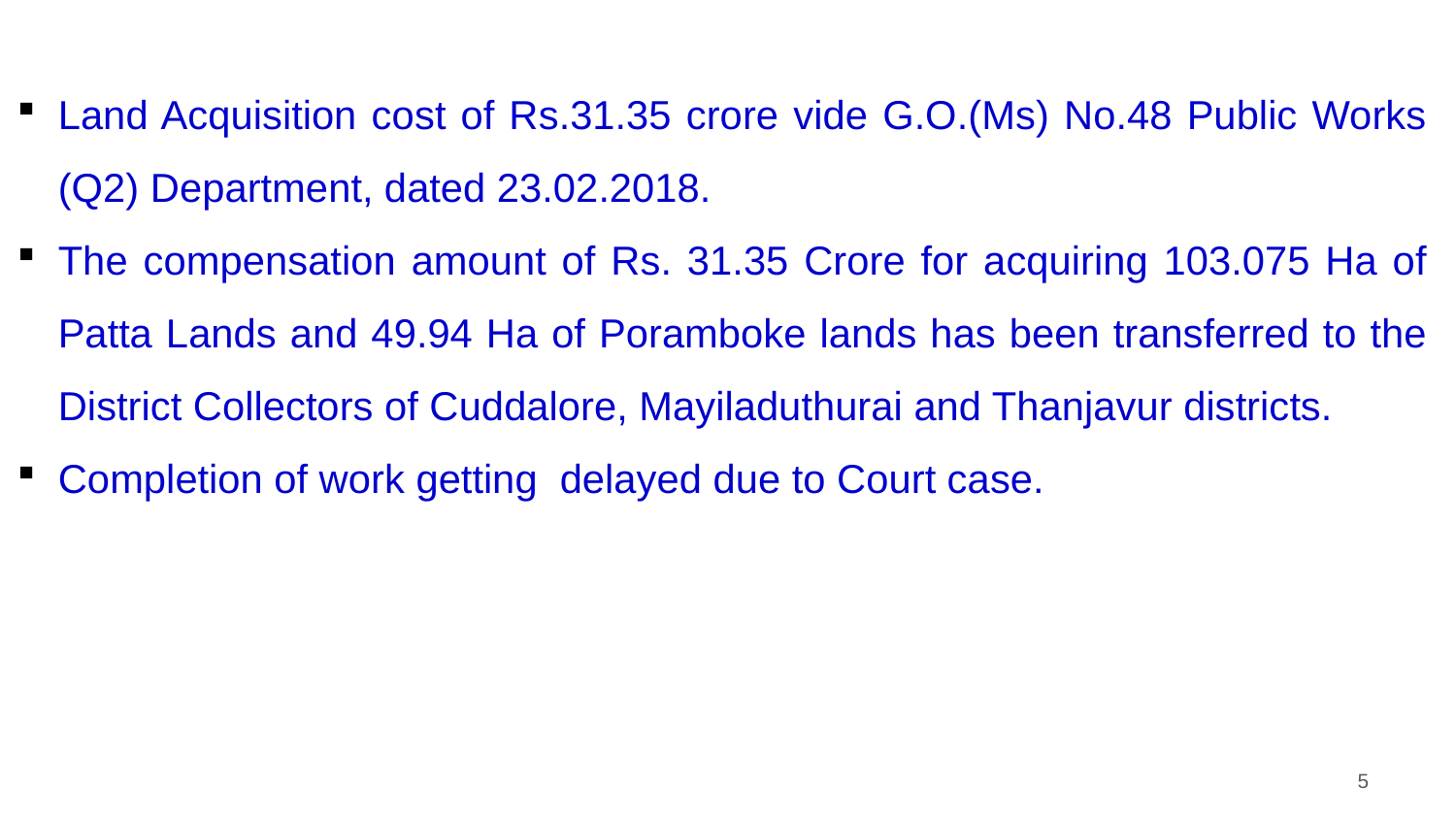

Land Acquisition cost of Rs.31.35 crore vide G.O.(Ms) No.48 Public Works (Q2) Department, dated 23.02.2018.
The compensation amount of Rs. 31.35 Crore for acquiring 103.075 Ha of Patta Lands and 49.94 Ha of Poramboke lands has been transferred to the District Collectors of Cuddalore, Mayiladuthurai and Thanjavur districts.
Completion of work getting  delayed due to Court case.

5